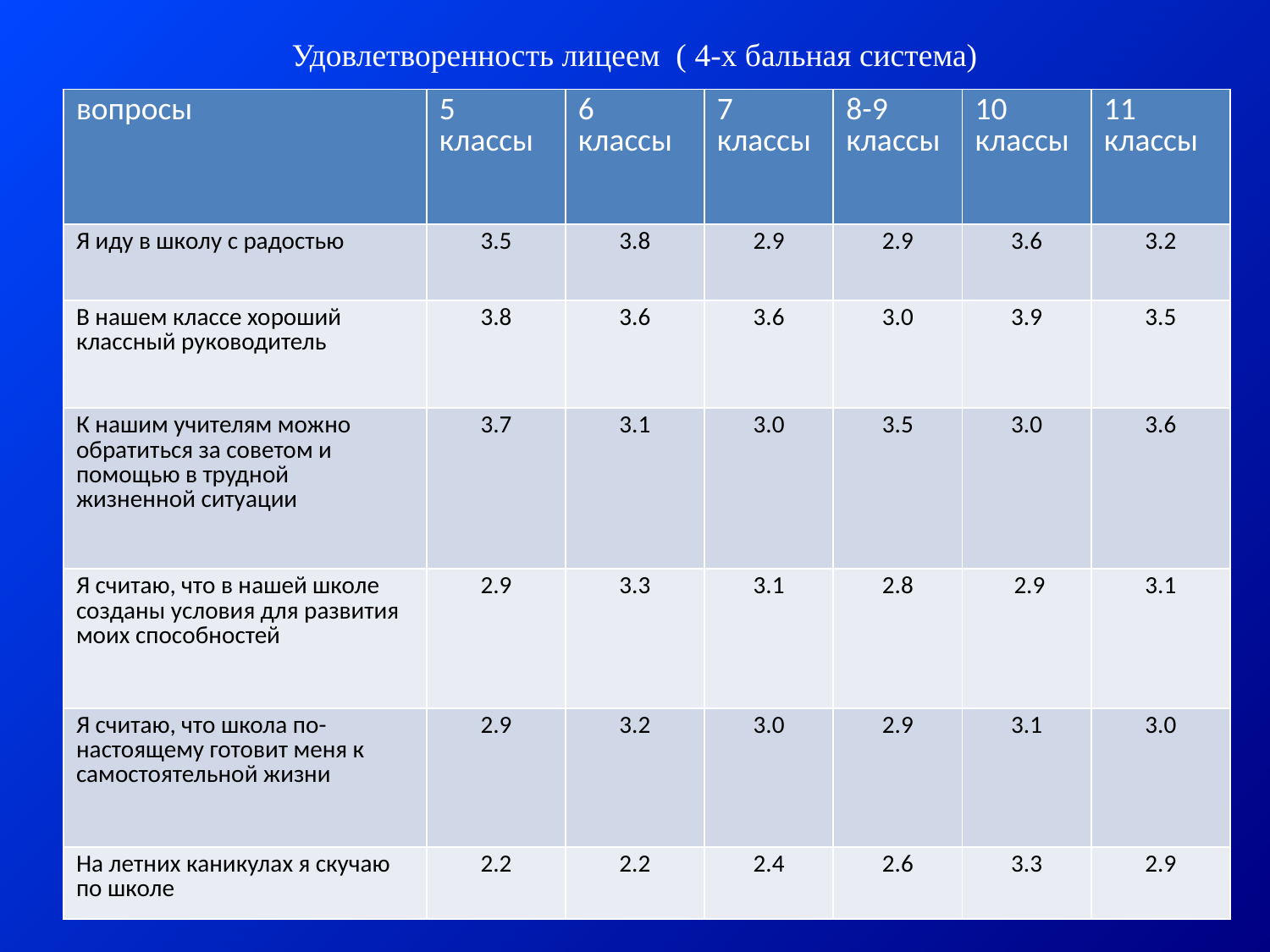

# Удовлетворенность лицеем  ( 4-х бальная система)
| вопросы | 5 классы | 6 классы | 7 классы | 8-9 классы | 10 классы | 11 классы |
| --- | --- | --- | --- | --- | --- | --- |
| Я иду в школу с радостью | 3.5 | 3.8 | 2.9 | 2.9 | 3.6 | 3.2 |
| В нашем классе хороший классный руководитель | 3.8 | 3.6 | 3.6 | 3.0 | 3.9 | 3.5 |
| К нашим учителям можно обратиться за советом и помощью в трудной жизненной ситуации | 3.7 | 3.1 | 3.0 | 3.5 | 3.0 | 3.6 |
| Я считаю, что в нашей школе созданы условия для развития моих способностей | 2.9 | 3.3 | 3.1 | 2.8 | 2.9 | 3.1 |
| Я считаю, что школа по-настоящему готовит меня к самостоятельной жизни | 2.9 | 3.2 | 3.0 | 2.9 | 3.1 | 3.0 |
| На летних каникулах я скучаю по школе | 2.2 | 2.2 | 2.4 | 2.6 | 3.3 | 2.9 |